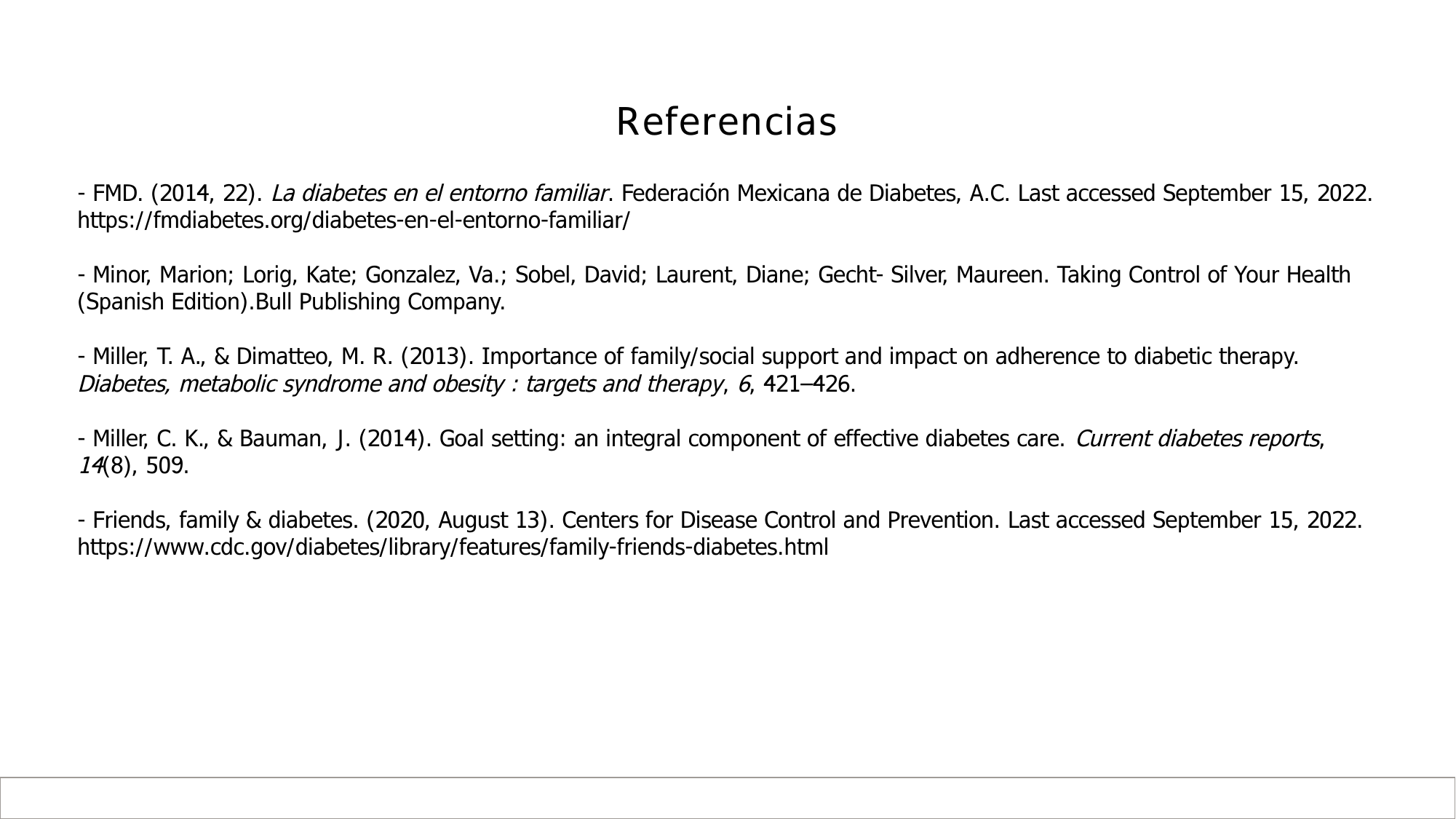

# Referencias
- FMD. (2014, 22). La diabetes en el entorno familiar. Federación Mexicana de Diabetes, A.C. Last accessed September 15, 2022. https://fmdiabetes.org/diabetes-en-el-entorno-familiar/

- Minor, Marion; Lorig, Kate; Gonzalez, Va.; Sobel, David; Laurent, Diane; Gecht- Silver, Maureen. Taking Control of Your Health (Spanish Edition).Bull Publishing Company.

- Miller, T. A., & Dimatteo, M. R. (2013). Importance of family/social support and impact on adherence to diabetic therapy. Diabetes, metabolic syndrome and obesity : targets and therapy, 6, 421–426.

- Miller, C. K., & Bauman, J. (2014). Goal setting: an integral component of effective diabetes care. Current diabetes reports, 14(8), 509.

- Friends, family & diabetes. (2020, August 13). Centers for Disease Control and Prevention. Last accessed September 15, 2022. https://www.cdc.gov/diabetes/library/features/family-friends-diabetes.html
200